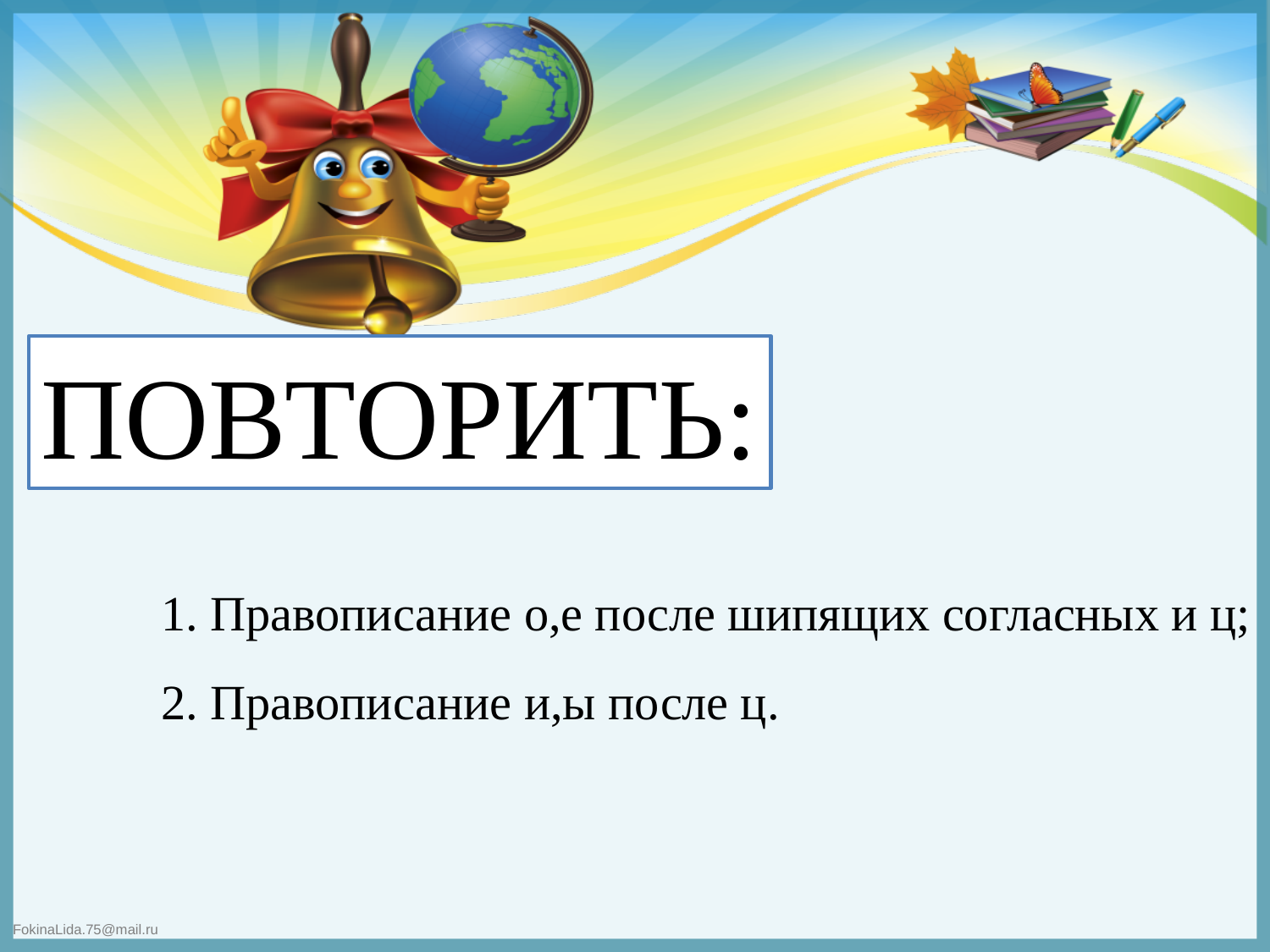

ПОВТОРИТЬ:
1. Правописание о,е после шипящих согласных и ц;
2. Правописание и,ы после ц.